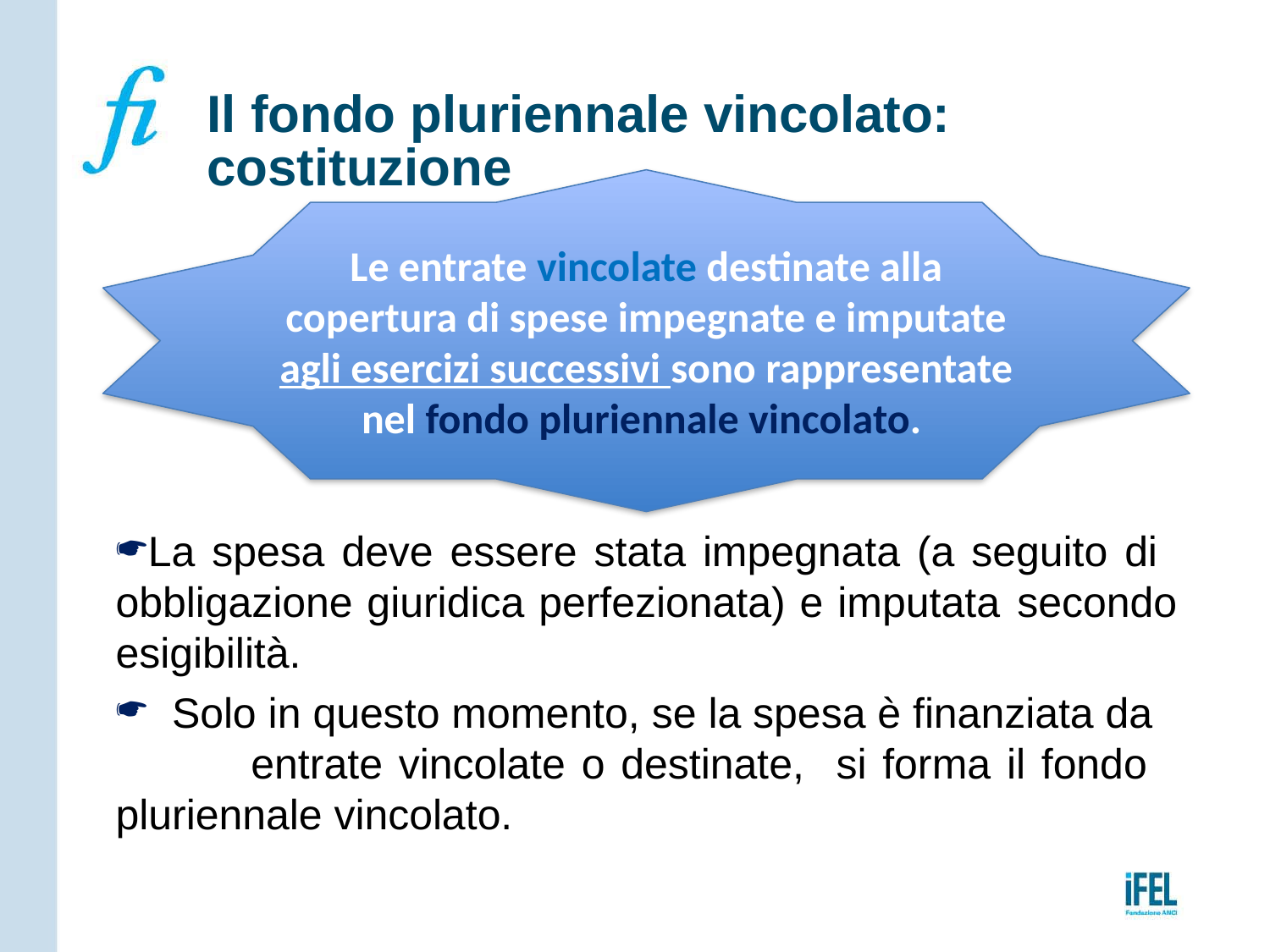

# Il fondo pluriennale vincolato: costituzione
Le entrate vincolate destinate alla copertura di spese impegnate e imputate agli esercizi successivi sono rappresentate nel fondo pluriennale vincolato.

La spesa deve essere stata impegnata (a seguito di 	obbligazione giuridica perfezionata) e imputata 	secondo esigibilità.
  Solo in questo momento, se la spesa è finanziata da     	entrate vincolate o destinate,  si forma il fondo 	pluriennale vincolato.